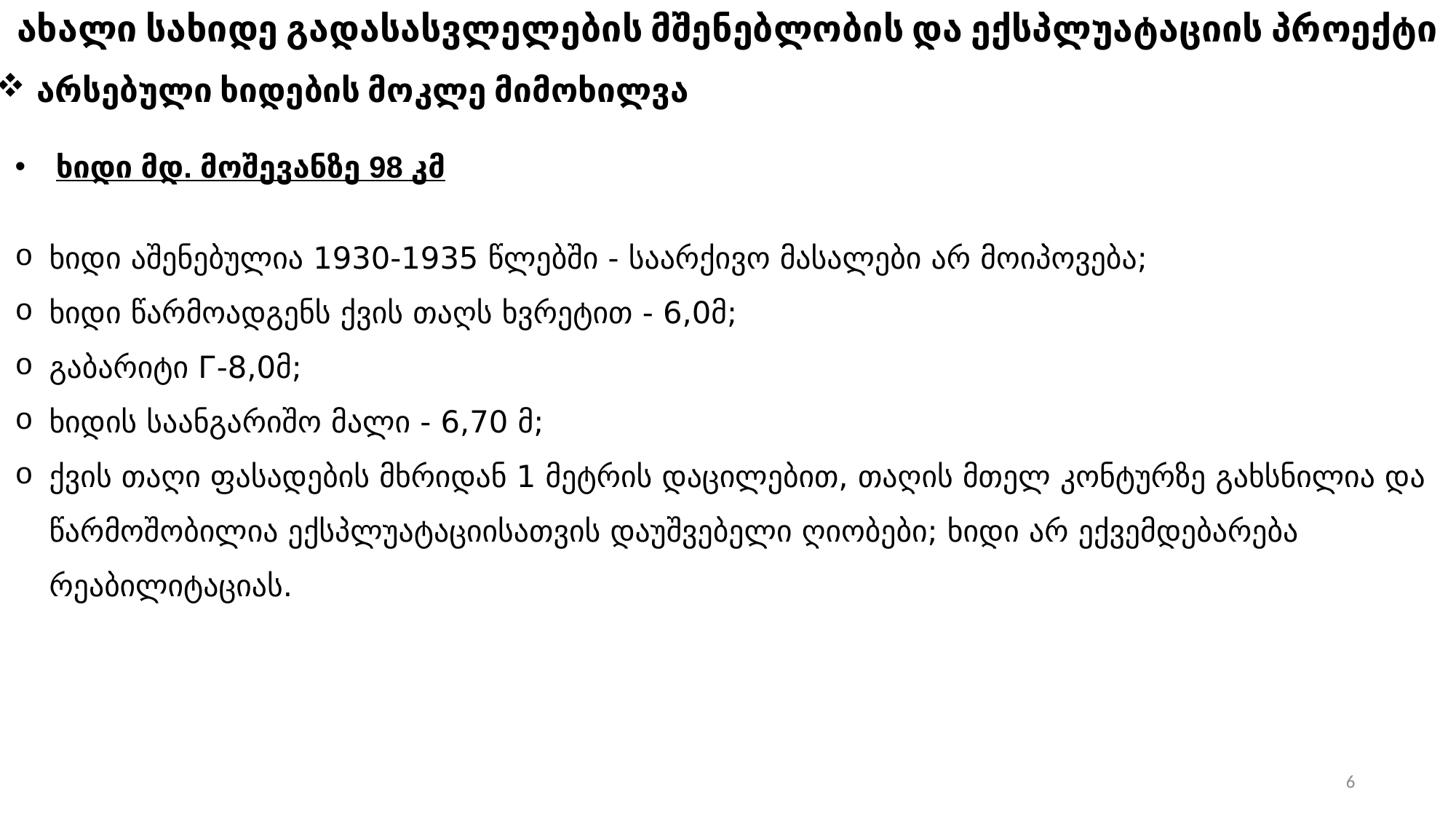

ახალი სახიდე გადასასვლელების მშენებლობის და ექსპლუატაციის პროექტი
არსებული ხიდების მოკლე მიმოხილვა
ხიდი მდ. მოშევანზე 98 კმ

ხიდი აშენებულია 1930-1935 წლებში - საარქივო მასალები არ მოიპოვება;
ხიდი წარმოადგენს ქვის თაღს ხვრეტით - 6,0მ;
გაბარიტი Г-8,0მ;
ხიდის საანგარიშო მალი - 6,70 მ;
ქვის თაღი ფასადების მხრიდან 1 მეტრის დაცილებით, თაღის მთელ კონტურზე გახსნილია და წარმოშობილია ექსპლუატაციისათვის დაუშვებელი ღიობები; ხიდი არ ექვემდებარება რეაბილიტაციას.
6